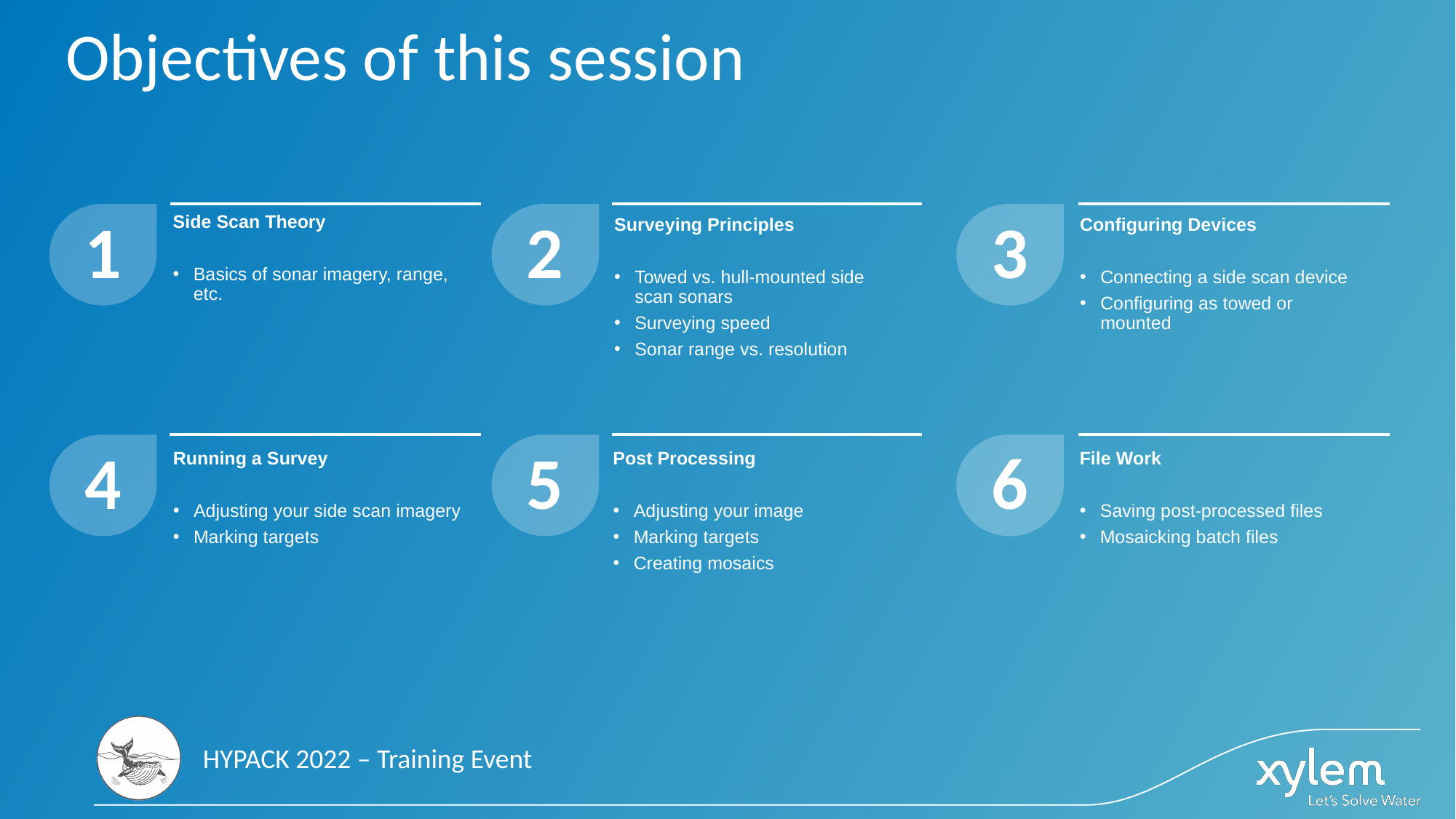

# Objectives of this session
1
2
3

Side Scan Theory

Basics of sonar imagery, range, etc.

Configuring Devices

Connecting a side scan device
Configuring as towed or mounted
Surveying Principles

Towed vs. hull-mounted side scan sonars
Surveying speed
Sonar range vs. resolution

4

5
6

Post Processing

Adjusting your image
Marking targets
Creating mosaics

Running a Survey

Adjusting your side scan imagery
Marking targets
File Work

Saving post-processed files
Mosaicking batch files